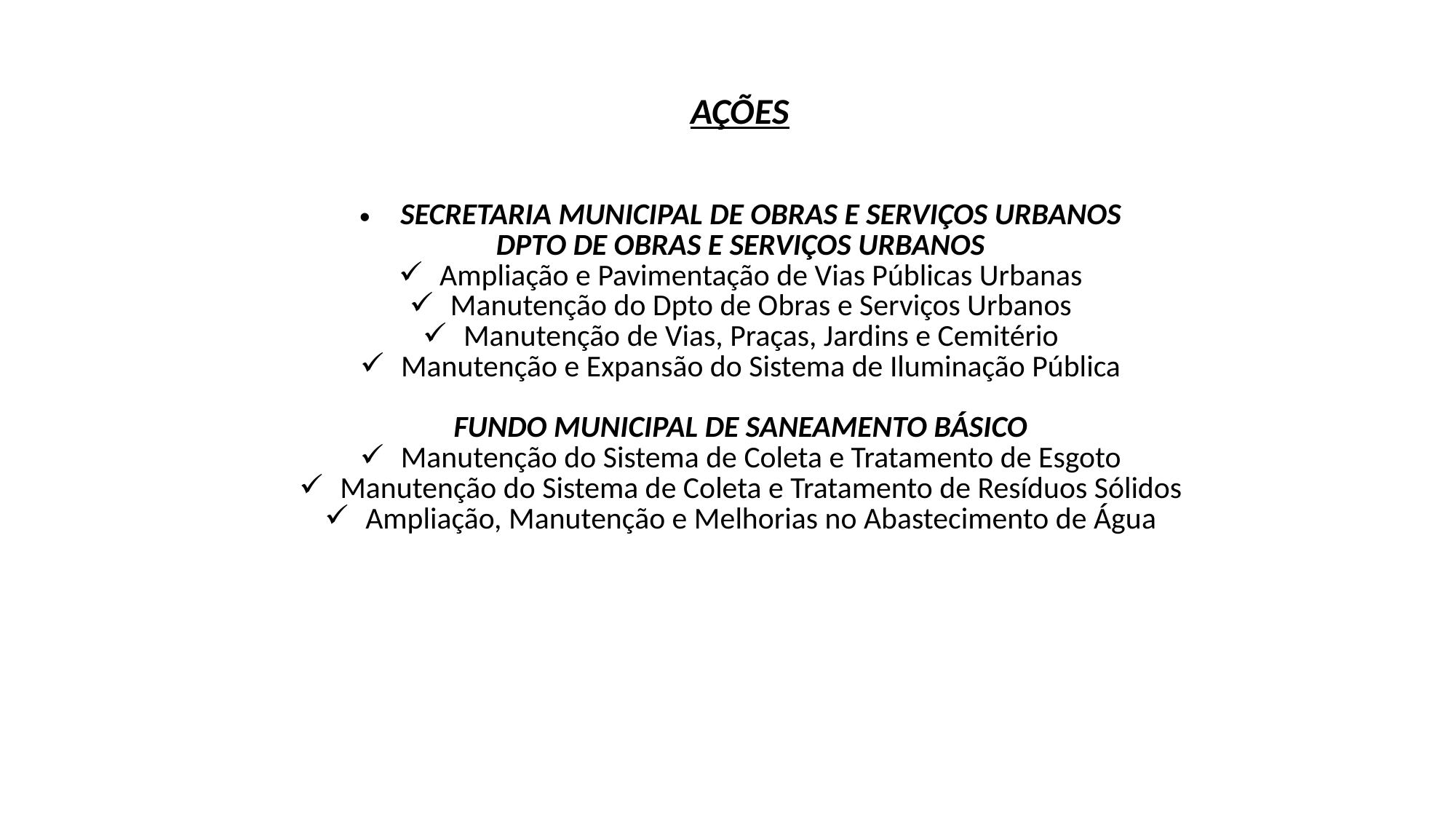

|  | AÇÕES |  |
| --- | --- | --- |
| SECRETARIA MUNICIPAL DE OBRAS E SERVIÇOS URBANOS DPTO DE OBRAS E SERVIÇOS URBANOS Ampliação e Pavimentação de Vias Públicas Urbanas Manutenção do Dpto de Obras e Serviços Urbanos Manutenção de Vias, Praças, Jardins e Cemitério Manutenção e Expansão do Sistema de Iluminação Pública FUNDO MUNICIPAL DE SANEAMENTO BÁSICO Manutenção do Sistema de Coleta e Tratamento de Esgoto Manutenção do Sistema de Coleta e Tratamento de Resíduos Sólidos Ampliação, Manutenção e Melhorias no Abastecimento de Água |  |  |
|  |  |  |